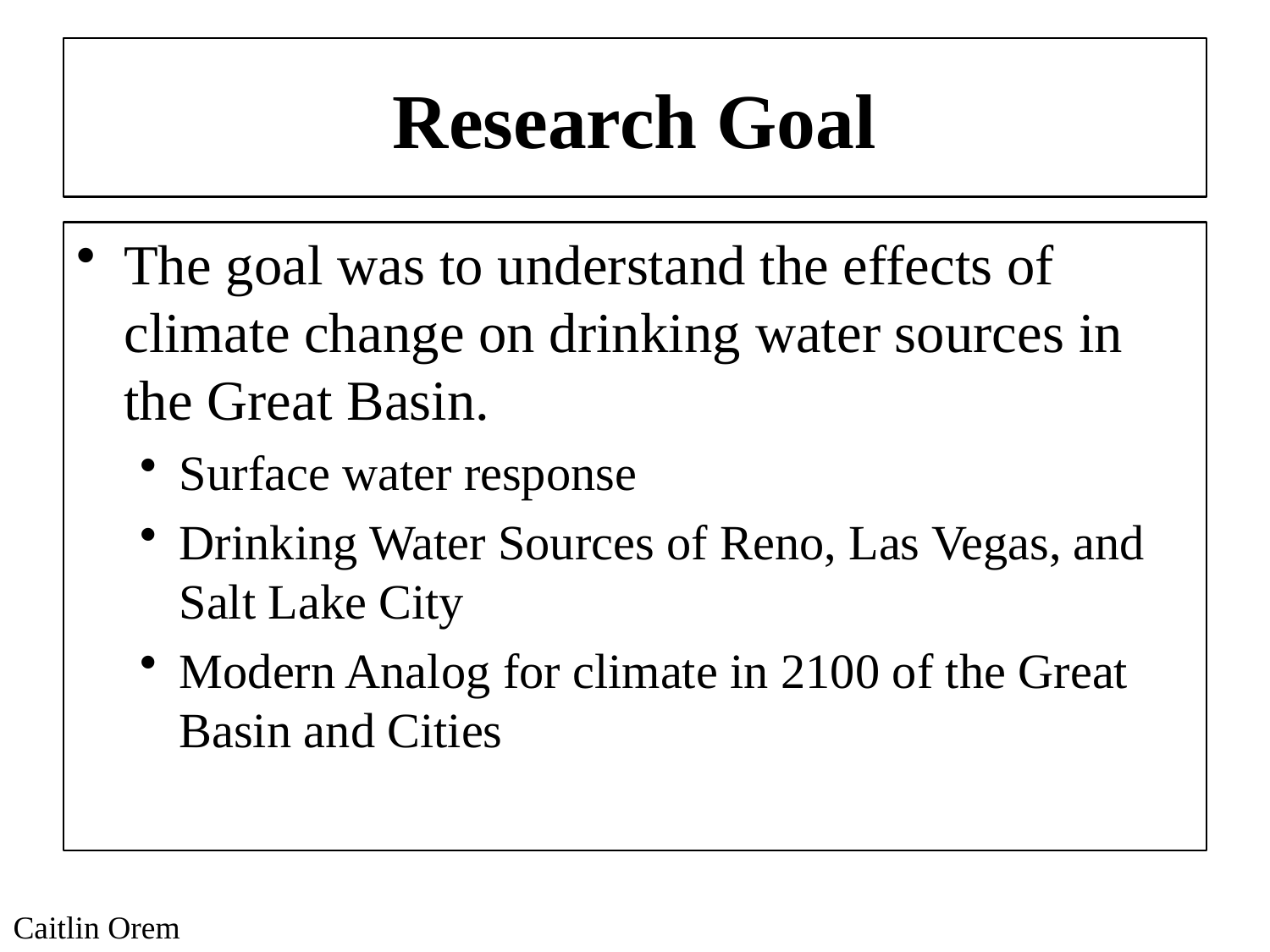

# Research Goal
The goal was to understand the effects of climate change on drinking water sources in  the Great Basin.
Surface water response
Drinking Water Sources of Reno, Las Vegas, and Salt Lake City
Modern Analog for climate in 2100 of the Great Basin and Cities

Caitlin Orem